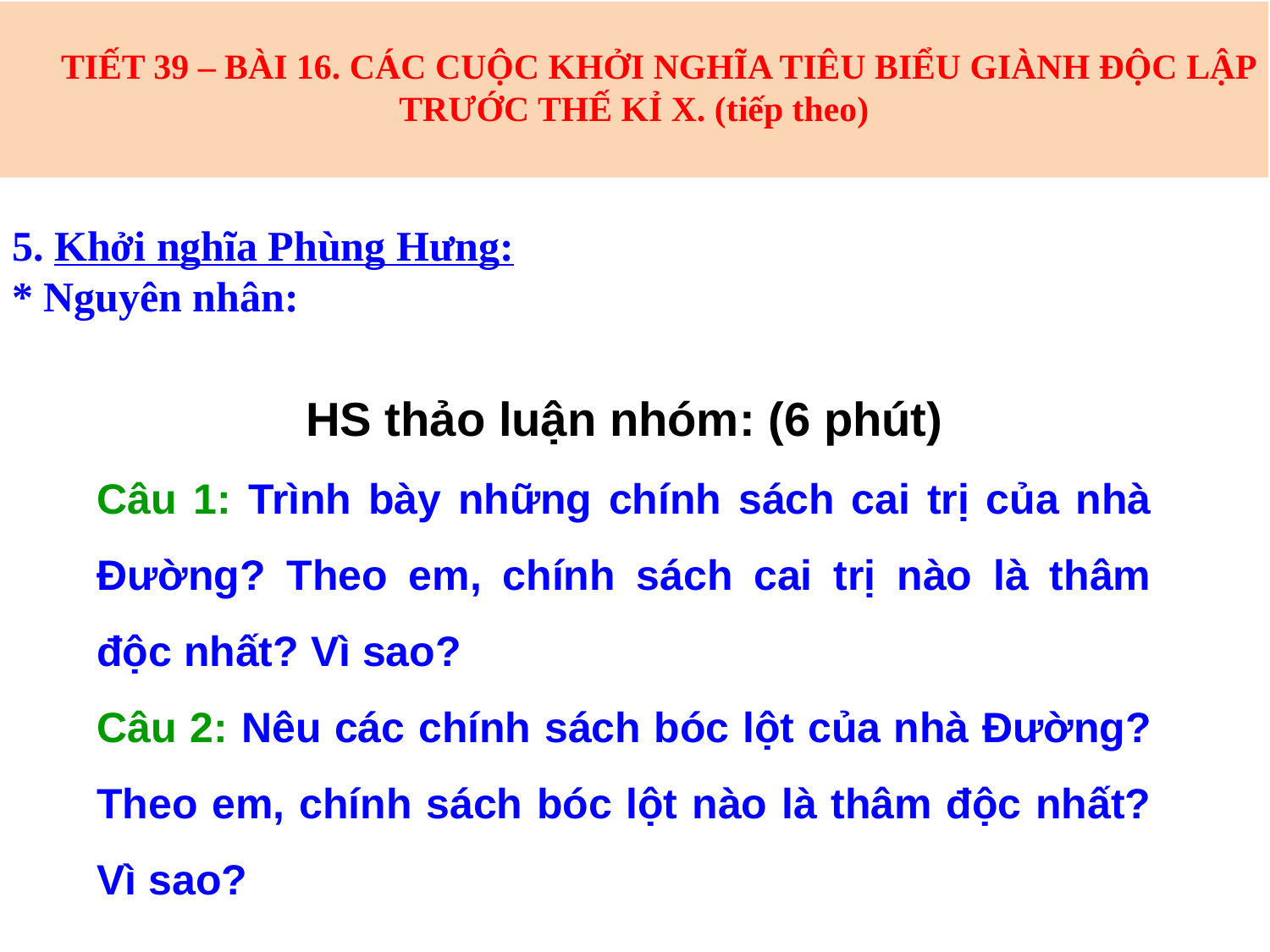

TIẾT 39 – BÀI 16. CÁC CUỘC KHỞI NGHĨA TIÊU BIỂU GIÀNH ĐỘC LẬP TRƯỚC THẾ KỈ X. (tiếp theo)

5. Khởi nghĩa Phùng Hưng:
* Nguyên nhân:

HS thảo luận nhóm: (6 phút)
Câu 1: Trình bày những chính sách cai trị của nhà Đường? Theo em, chính sách cai trị nào là thâm độc nhất? Vì sao?
Câu 2: Nêu các chính sách bóc lột của nhà Đường? Theo em, chính sách bóc lột nào là thâm độc nhất? Vì sao?